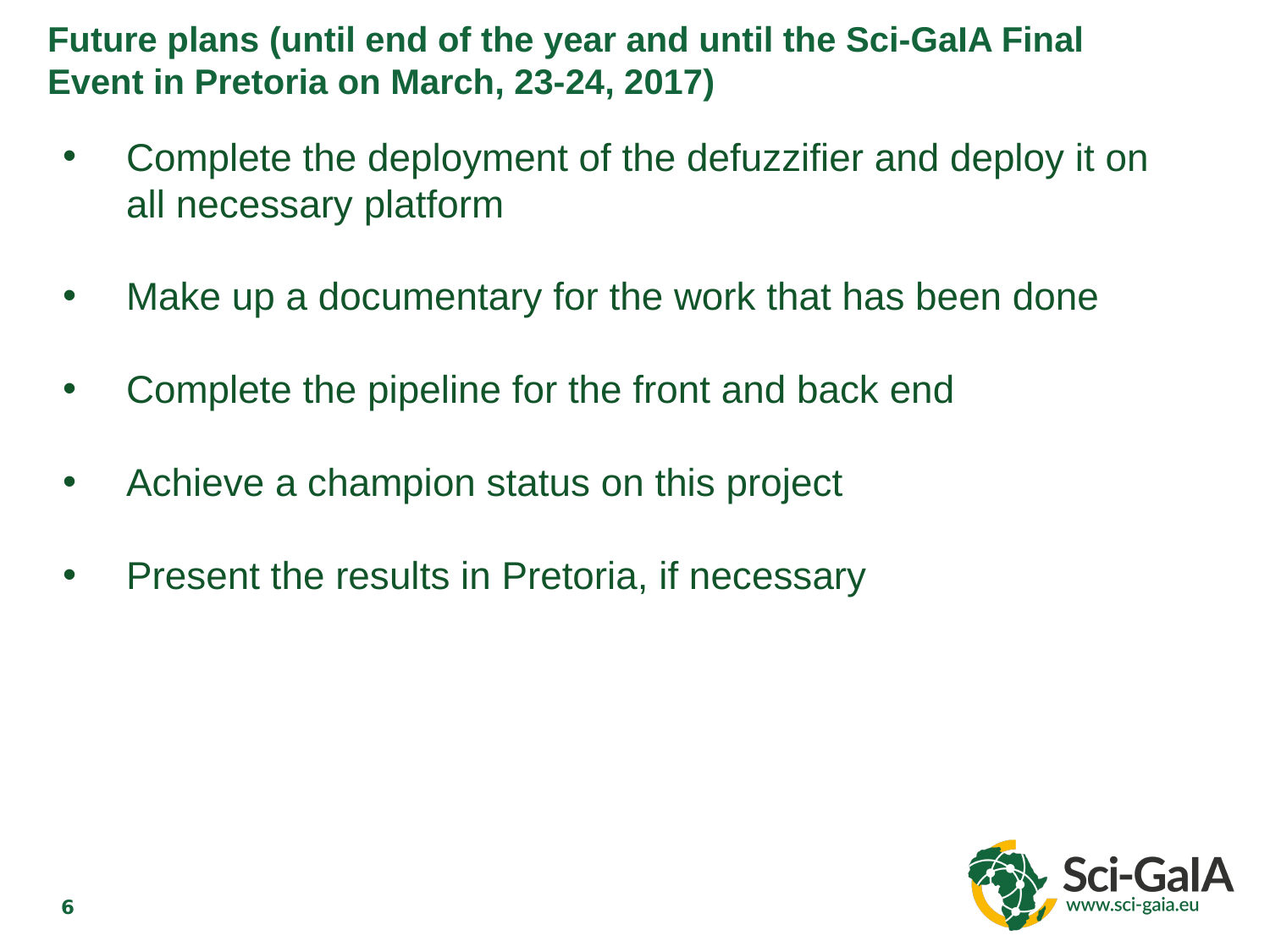

Future plans (until end of the year and until the Sci-GaIA Final Event in Pretoria on March, 23-24, 2017)
Complete the deployment of the defuzzifier and deploy it on all necessary platform

Make up a documentary for the work that has been done

Complete the pipeline for the front and back end

Achieve a champion status on this project

Present the results in Pretoria, if necessary
6